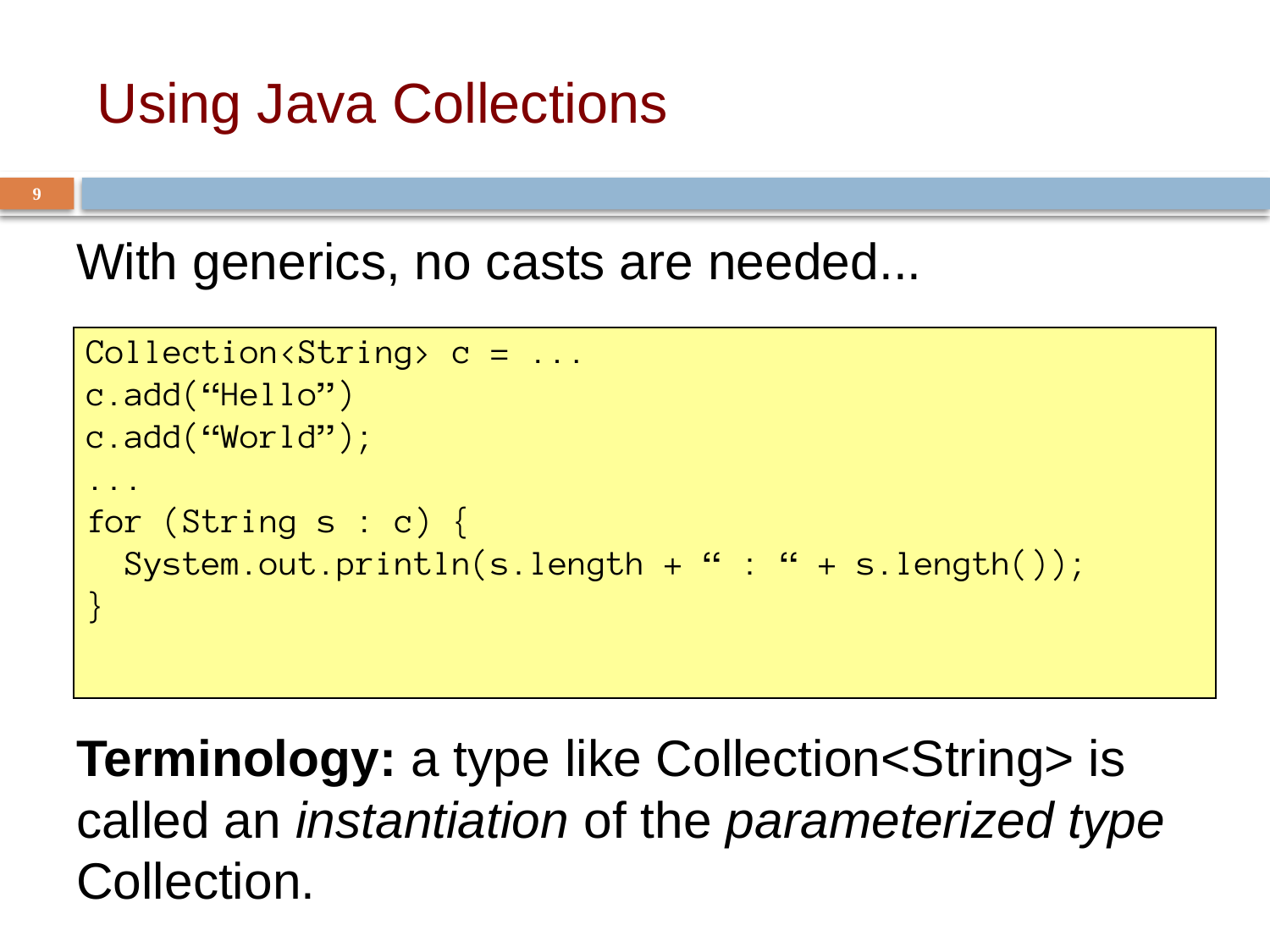

# Using Java Collections
9
With generics, no casts are needed...
Collection<String> c = ...
c.add(“Hello”)
c.add(“World”);
...
for (String s : c) {
  System.out.println(s.length + “ : “ + s.length());
}
Terminology: a type like Collection<String> is called an instantiation of the parameterized type Collection.